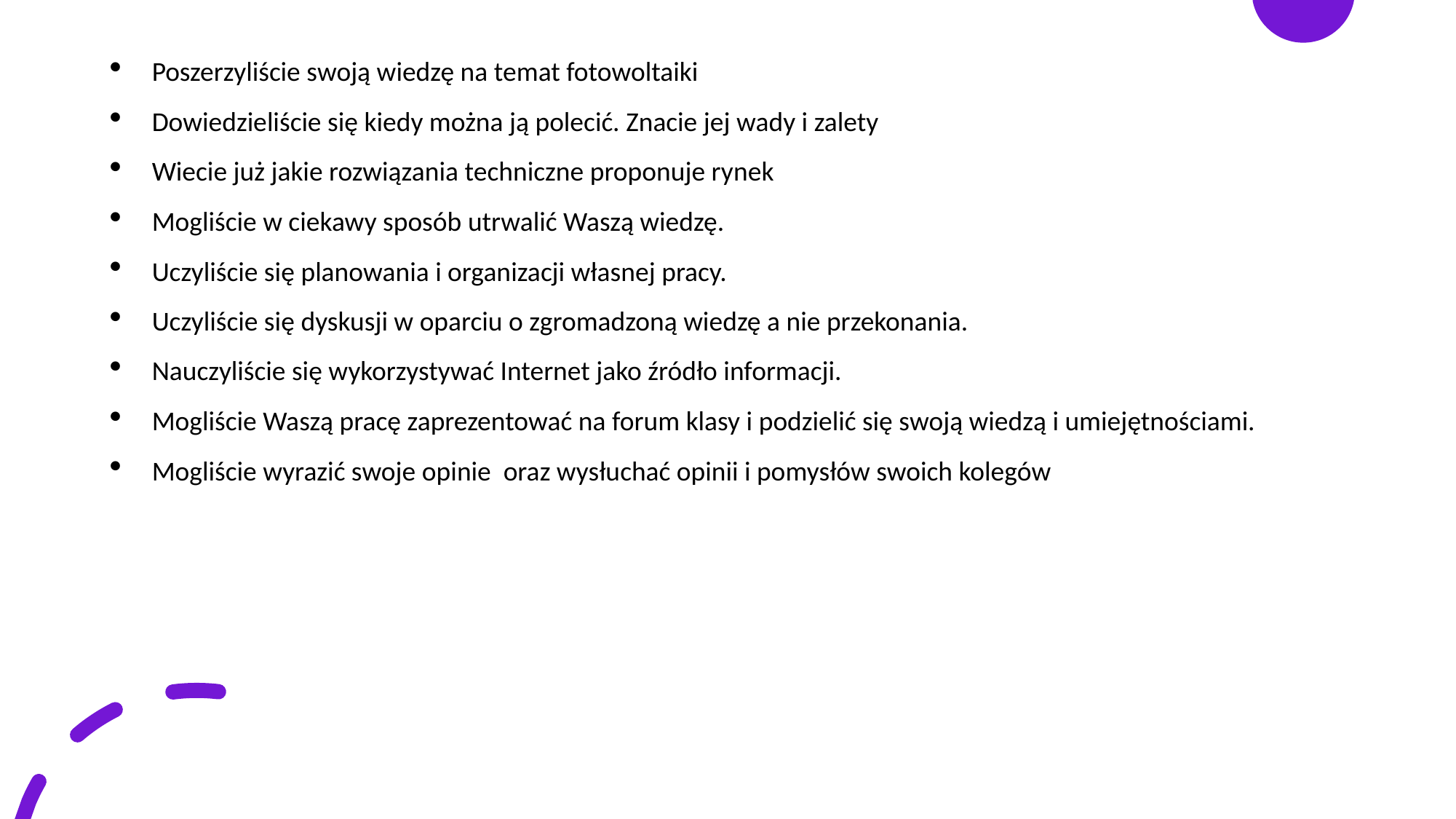

Poszerzyliście swoją wiedzę na temat fotowoltaiki
Dowiedzieliście się kiedy można ją polecić. Znacie jej wady i zalety
Wiecie już jakie rozwiązania techniczne proponuje rynek
Mogliście w ciekawy sposób utrwalić Waszą wiedzę.
Uczyliście się planowania i organizacji własnej pracy.
Uczyliście się dyskusji w oparciu o zgromadzoną wiedzę a nie przekonania.
Nauczyliście się wykorzystywać Internet jako źródło informacji.
Mogliście Waszą pracę zaprezentować na forum klasy i podzielić się swoją wiedzą i umiejętnościami.
Mogliście wyrazić swoje opinie  oraz wysłuchać opinii i pomysłów swoich kolegów